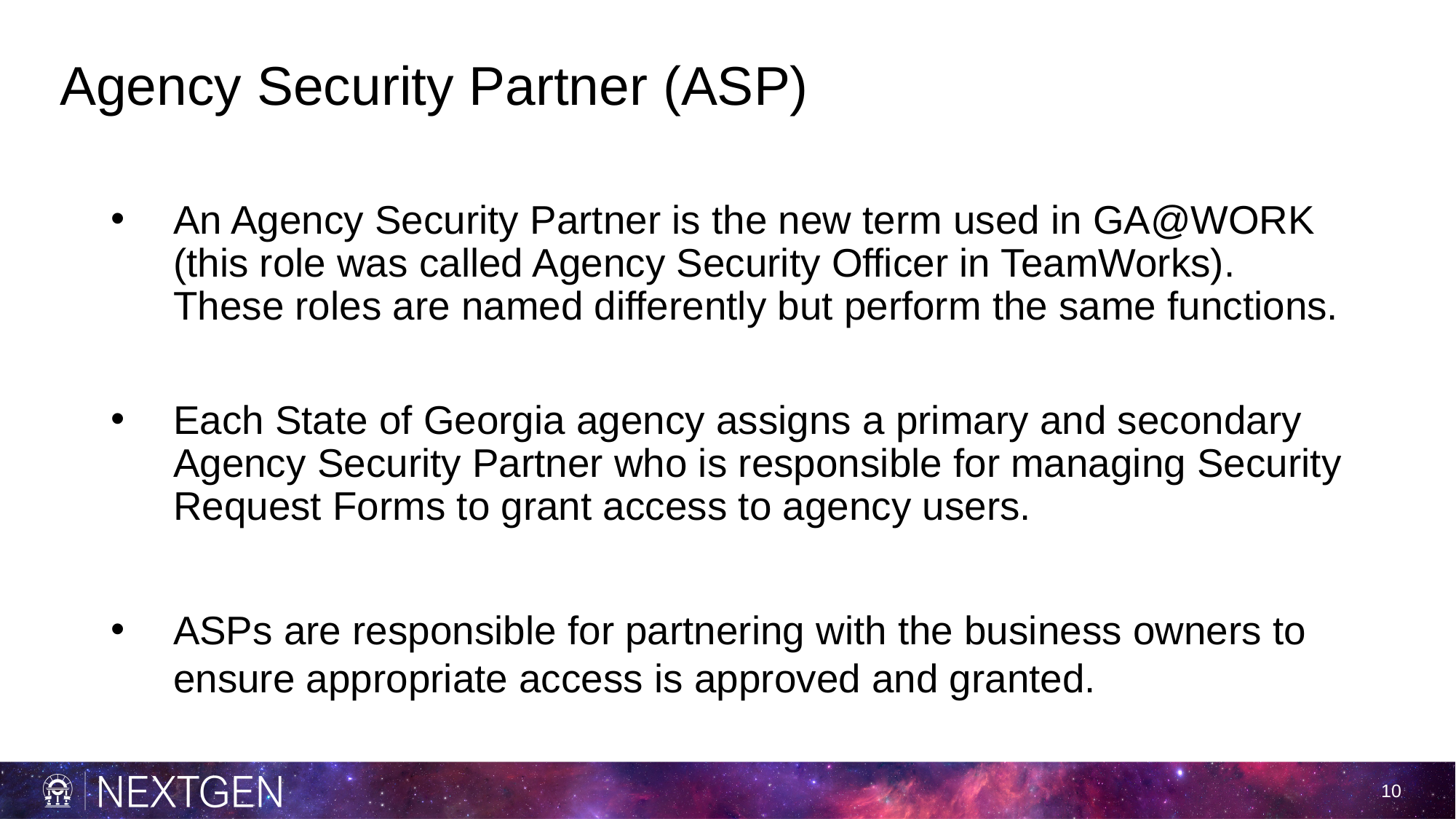

# Agency Security Partner (ASP)

An Agency Security Partner is the new term used in GA@WORK (this role was called Agency Security Officer in TeamWorks). These roles are named differently but perform the same functions.

Each State of Georgia agency assigns a primary and secondary Agency Security Partner who is responsible for managing Security Request Forms to grant access to agency users.

ASPs are responsible for partnering with the business owners to ensure appropriate access is approved and granted.